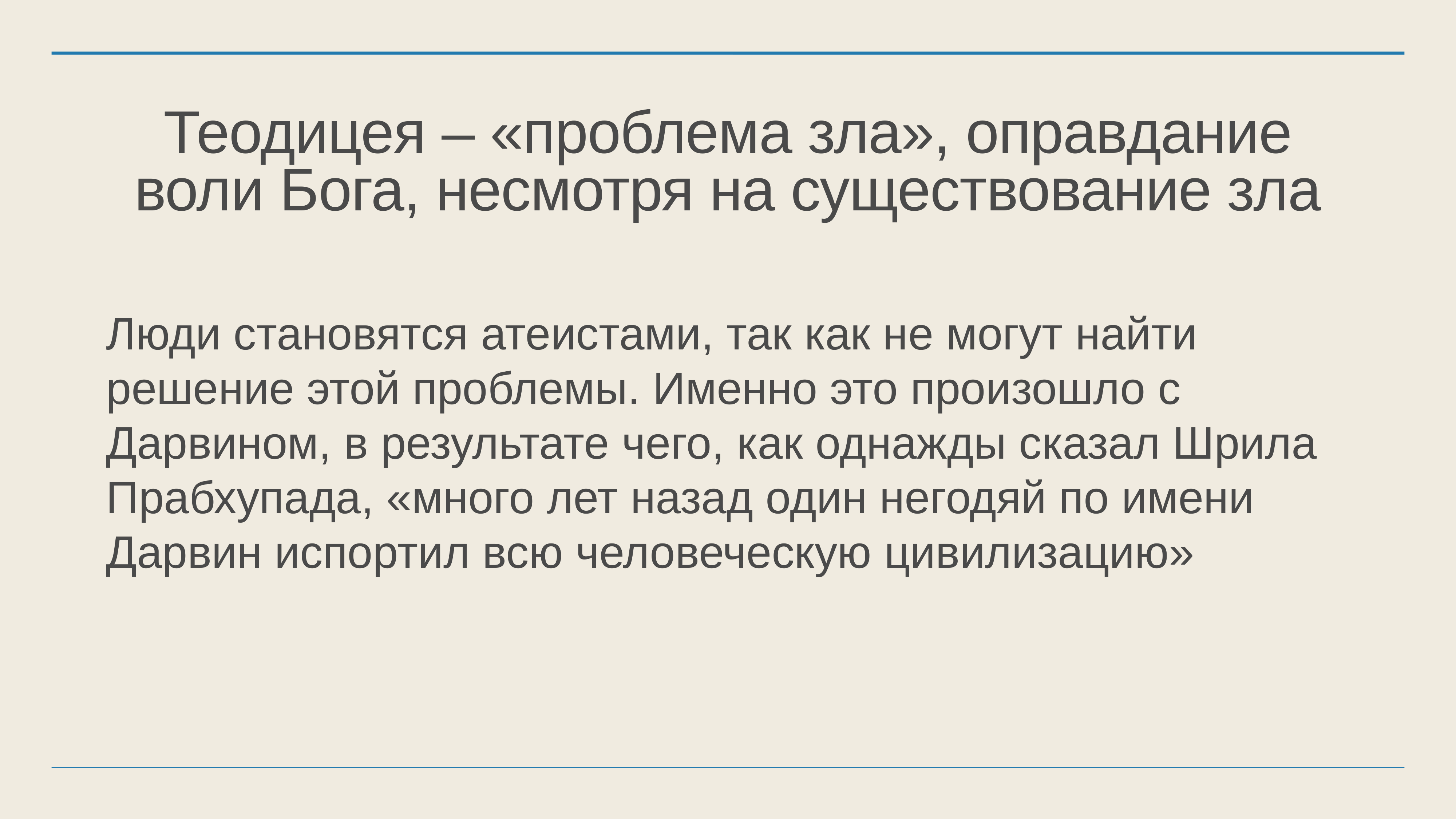

# Теодицея – «проблема зла», оправдание воли Бога, несмотря на существование зла
Люди становятся атеистами, так как не могут найти решение этой проблемы. Именно это произошло с Дарвином, в результате чего, как однажды сказал Шрила Прабхупада, «много лет назад один негодяй по имени Дарвин испортил всю человеческую цивилизацию»